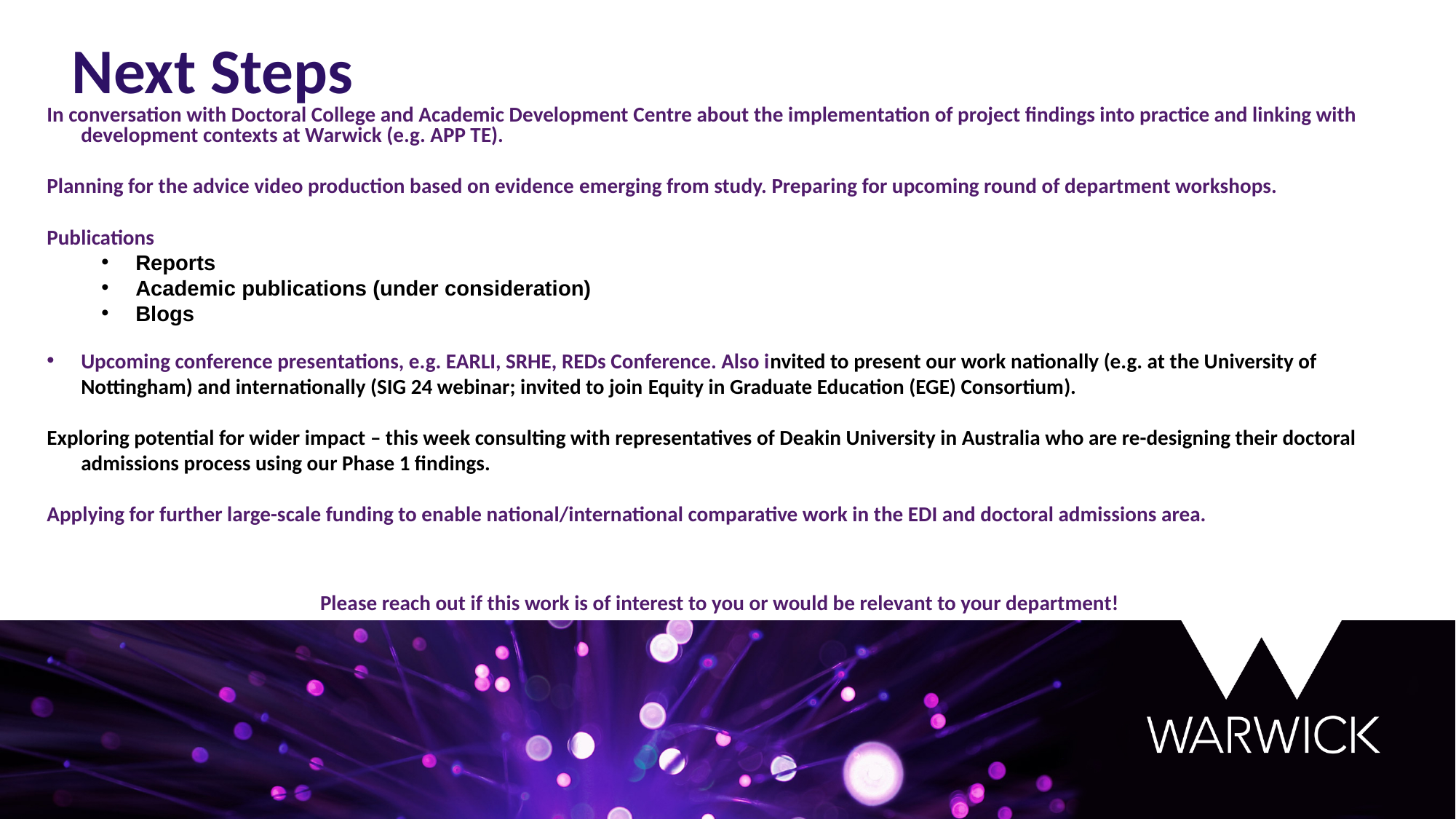

Next Steps
In conversation with Doctoral College and Academic Development Centre about the implementation of project findings into practice and linking with development contexts at Warwick (e.g. APP TE).

Planning for the advice video production based on evidence emerging from study. Preparing for upcoming round of department workshops.

Publications
Reports
Academic publications (under consideration)
Blogs

Upcoming conference presentations, e.g. EARLI, SRHE, REDs Conference. Also invited to present our work nationally (e.g. at the University of Nottingham) and internationally (SIG 24 webinar; invited to join Equity in Graduate Education (EGE) Consortium).

Exploring potential for wider impact – this week consulting with representatives of Deakin University in Australia who are re-designing their doctoral admissions process using our Phase 1 findings.

Applying for further large-scale funding to enable national/international comparative work in the EDI and doctoral admissions area.

Please reach out if this work is of interest to you or would be relevant to your department!